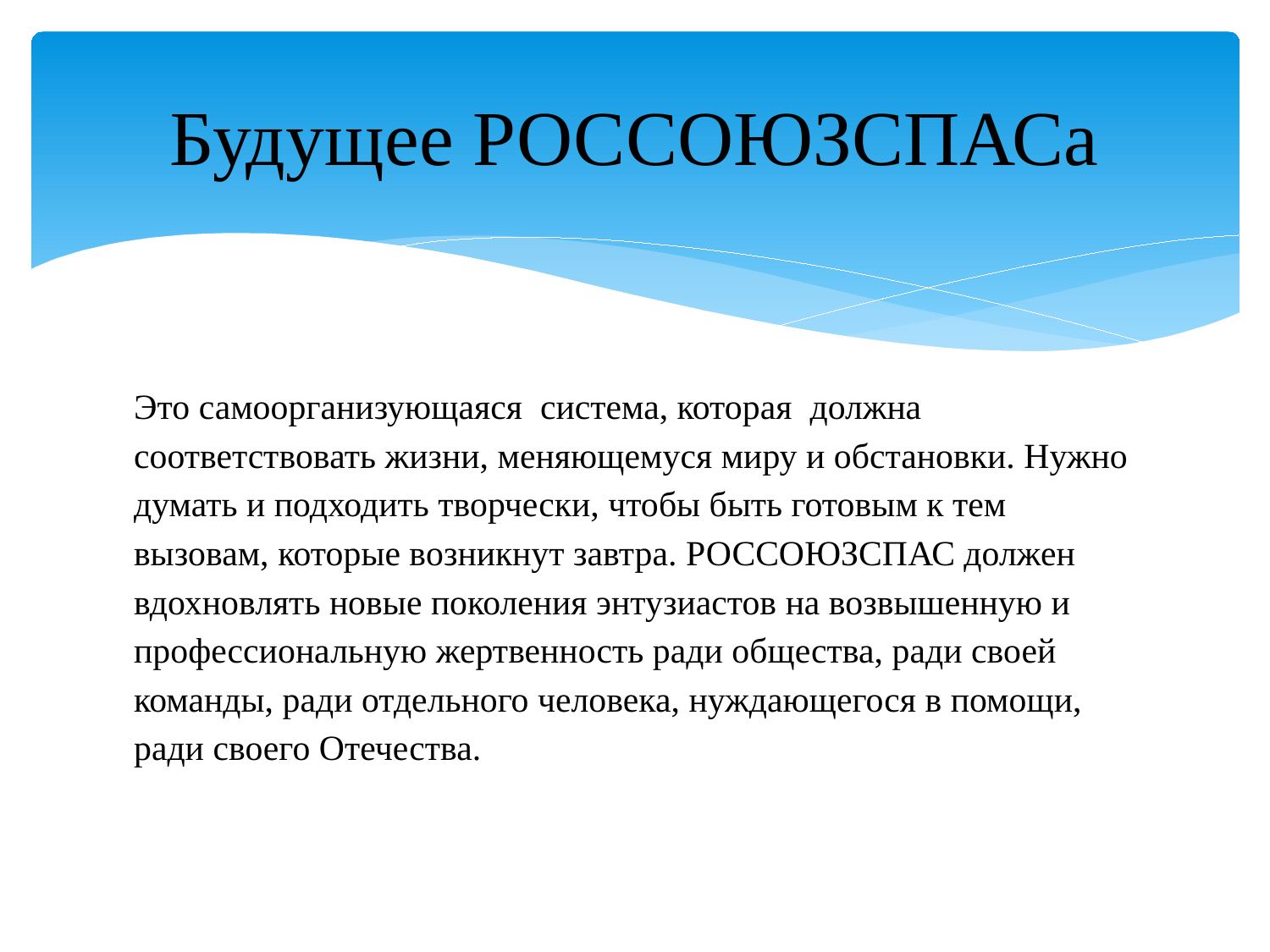

# Будущее РОССОЮЗСПАСа
Это самоорганизующаяся  система, которая  должна соответствовать жизни, меняющемуся миру и обстановки. Нужно думать и подходить творчески, чтобы быть готовым к тем вызовам, которые возникнут завтра. РОССОЮЗСПАС должен вдохновлять новые поколения энтузиастов на возвышенную и профессиональную жертвенность ради общества, ради своей команды, ради отдельного человека, нуждающегося в помощи, ради своего Отечества.